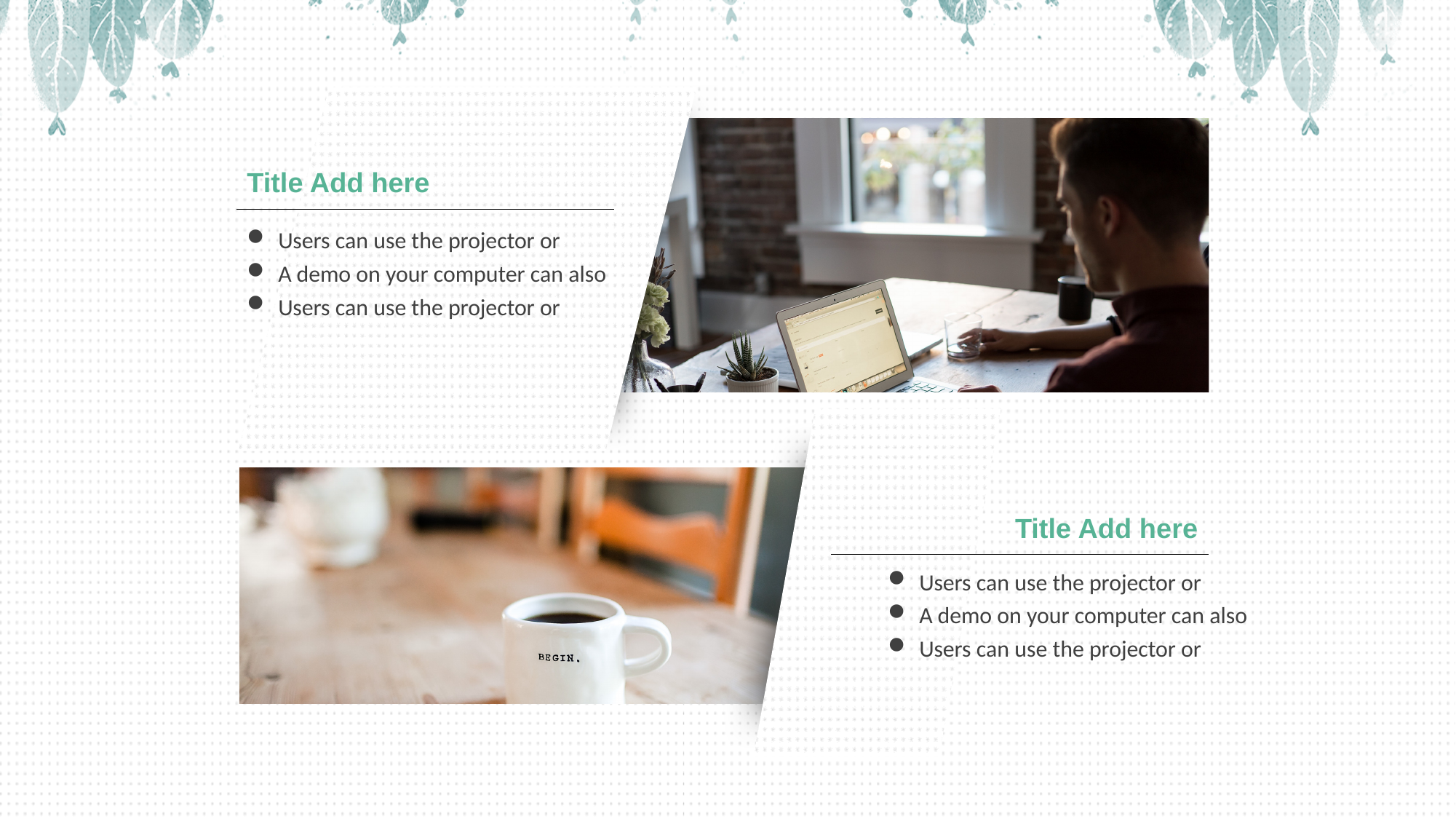

Title Add here
Users can use the projector or
A demo on your computer can also
Users can use the projector or

Title Add here
Users can use the projector or
A demo on your computer can also
Users can use the projector or